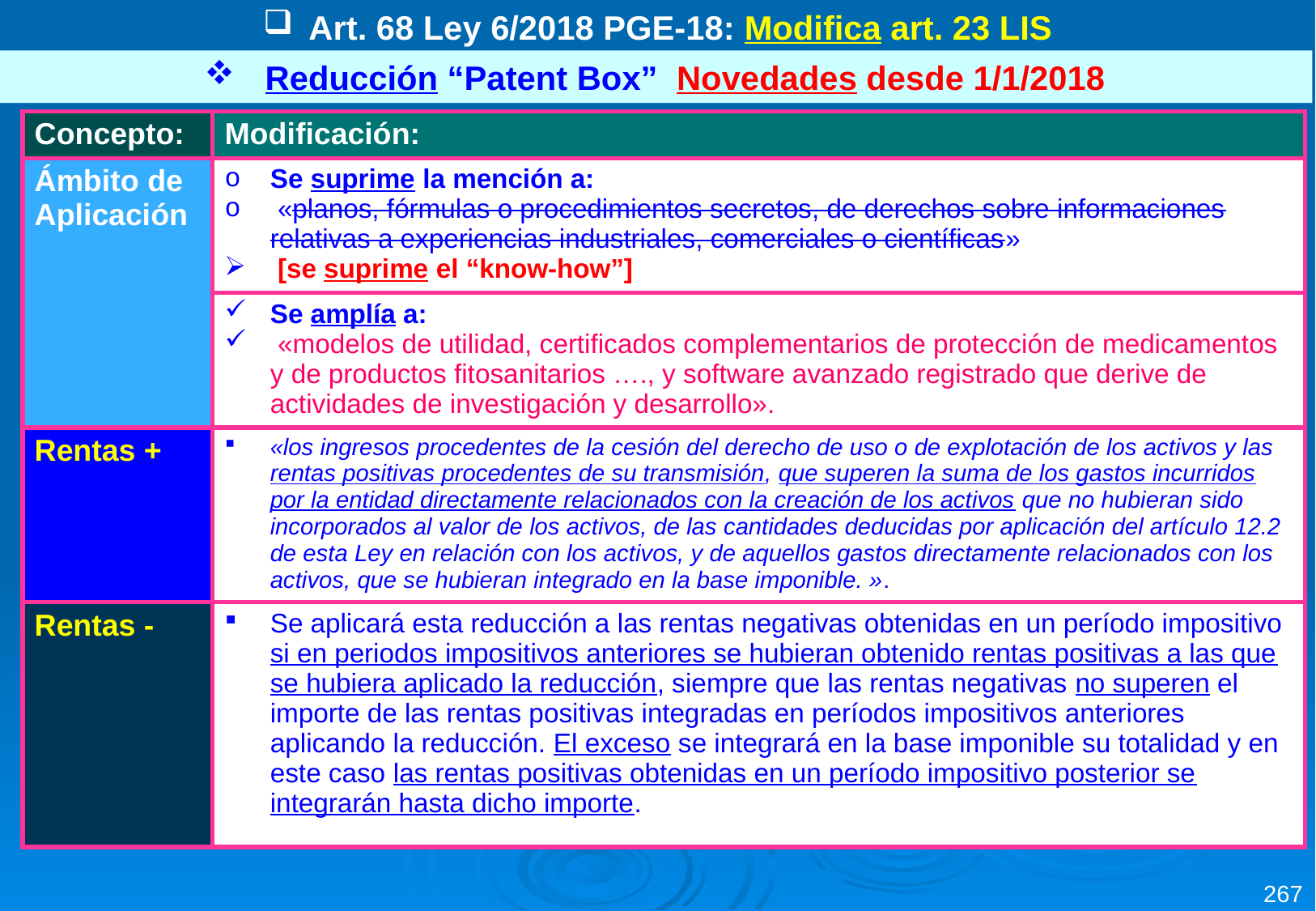

Art. 68 Ley 6/2018 PGE-18: Modifica art. 23 LIS
Reducción “Patent Box”  Novedades desde 1/1/2018
| Concepto: | Modificación: |
| --- | --- |
| Ámbito de Aplicación | Se suprime la mención a: «planos, fórmulas o procedimientos secretos, de derechos sobre informaciones relativas a experiencias industriales, comerciales o científicas» [se suprime el “know-how”] |
|  | Se amplía a: «modelos de utilidad, certificados complementarios de protección de medicamentos y de productos fitosanitarios …., y software avanzado registrado que derive de actividades de investigación y desarrollo». |
| Rentas + | «los ingresos procedentes de la cesión del derecho de uso o de explotación de los activos y las rentas positivas procedentes de su transmisión, que superen la suma de los gastos incurridos por la entidad directamente relacionados con la creación de los activos que no hubieran sido incorporados al valor de los activos, de las cantidades deducidas por aplicación del artículo 12.2 de esta Ley en relación con los activos, y de aquellos gastos directamente relacionados con los activos, que se hubieran integrado en la base imponible. ». |
| Rentas - | Se aplicará esta reducción a las rentas negativas obtenidas en un período impositivo si en periodos impositivos anteriores se hubieran obtenido rentas positivas a las que se hubiera aplicado la reducción, siempre que las rentas negativas no superen el importe de las rentas positivas integradas en períodos impositivos anteriores aplicando la reducción. El exceso se integrará en la base imponible su totalidad y en este caso las rentas positivas obtenidas en un período impositivo posterior se integrarán hasta dicho importe. |
267